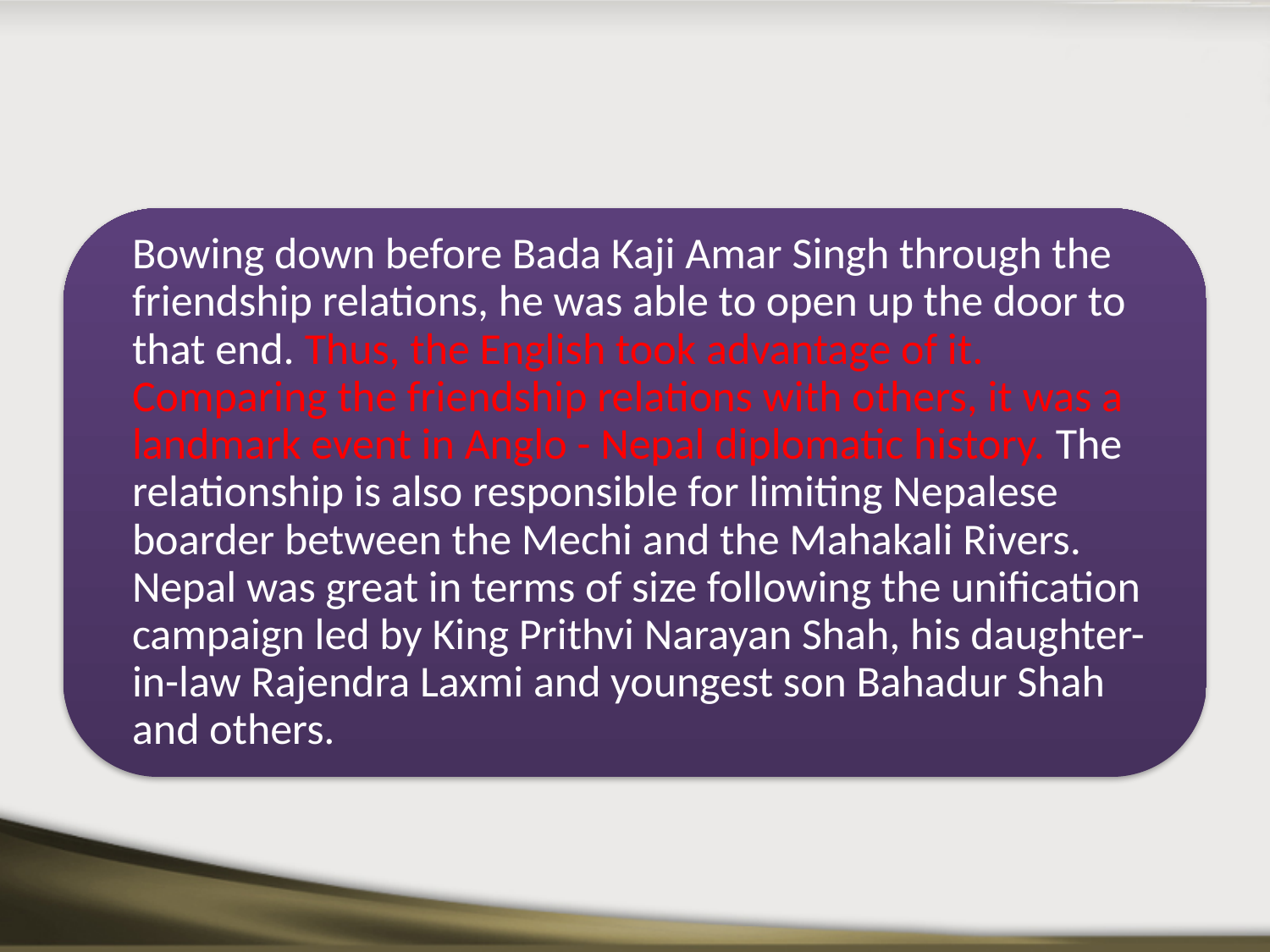

#
Bowing down before Bada Kaji Amar Singh through the friendship relations, he was able to open up the door to that end. Thus, the English took advantage of it. Comparing the friendship relations with others, it was a landmark event in Anglo - Nepal diplomatic history. The relationship is also responsible for limiting Nepalese boarder between the Mechi and the Mahakali Rivers. Nepal was great in terms of size following the unification campaign led by King Prithvi Narayan Shah, his daughter-in-law Rajendra Laxmi and youngest son Bahadur Shah and others.